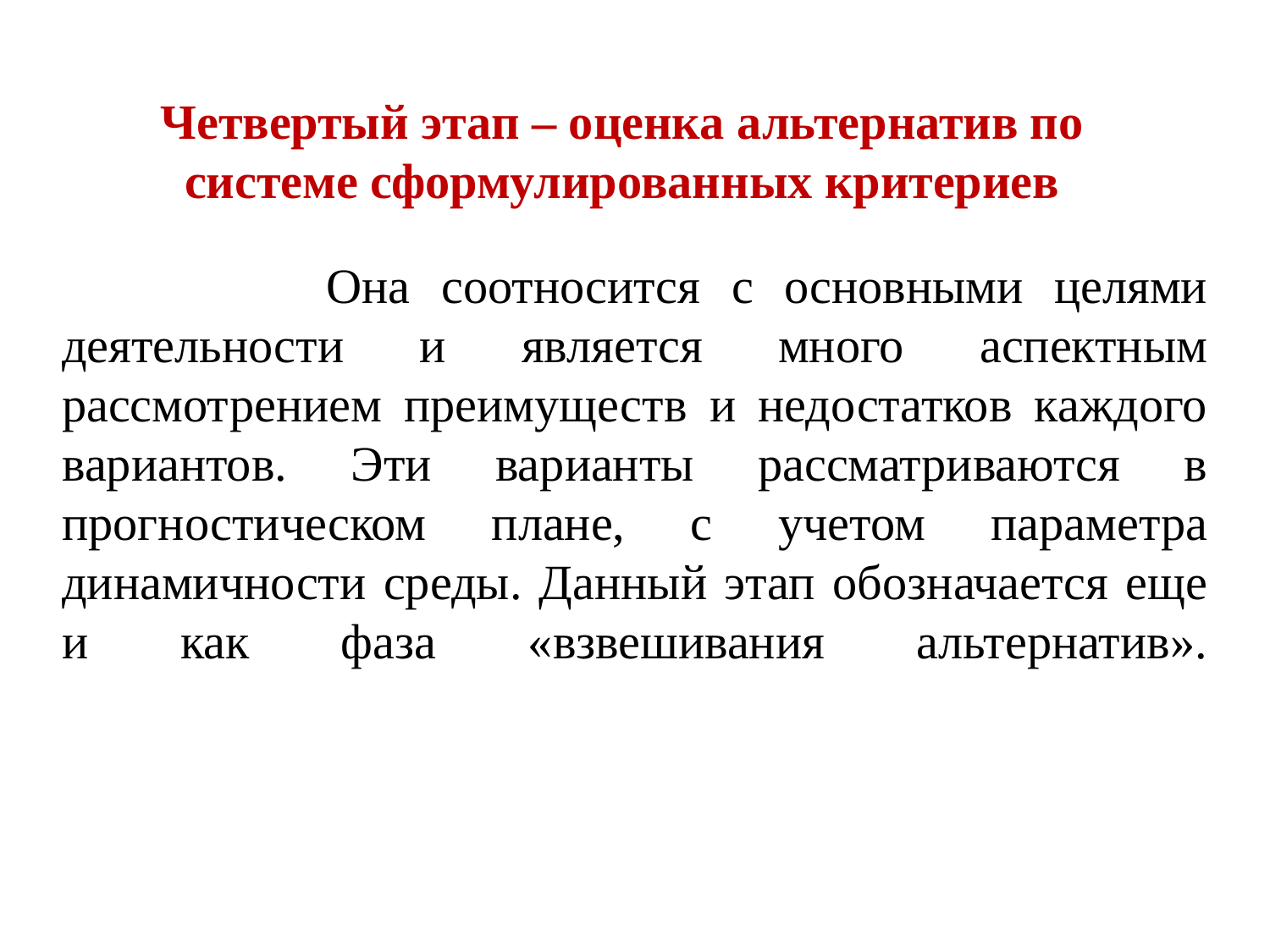

# Четвертый этап – оценка альтернатив по системе сформулированных критериев
         Она соотносится с основными целями деятельности и является много аспектным рассмотрением преимуществ и недостатков каждого вариантов. Эти варианты рассматриваются в прогностическом плане, с учетом параметра динамичности среды. Данный этап обозначается еще и как фаза «взвешивания альтернатив».